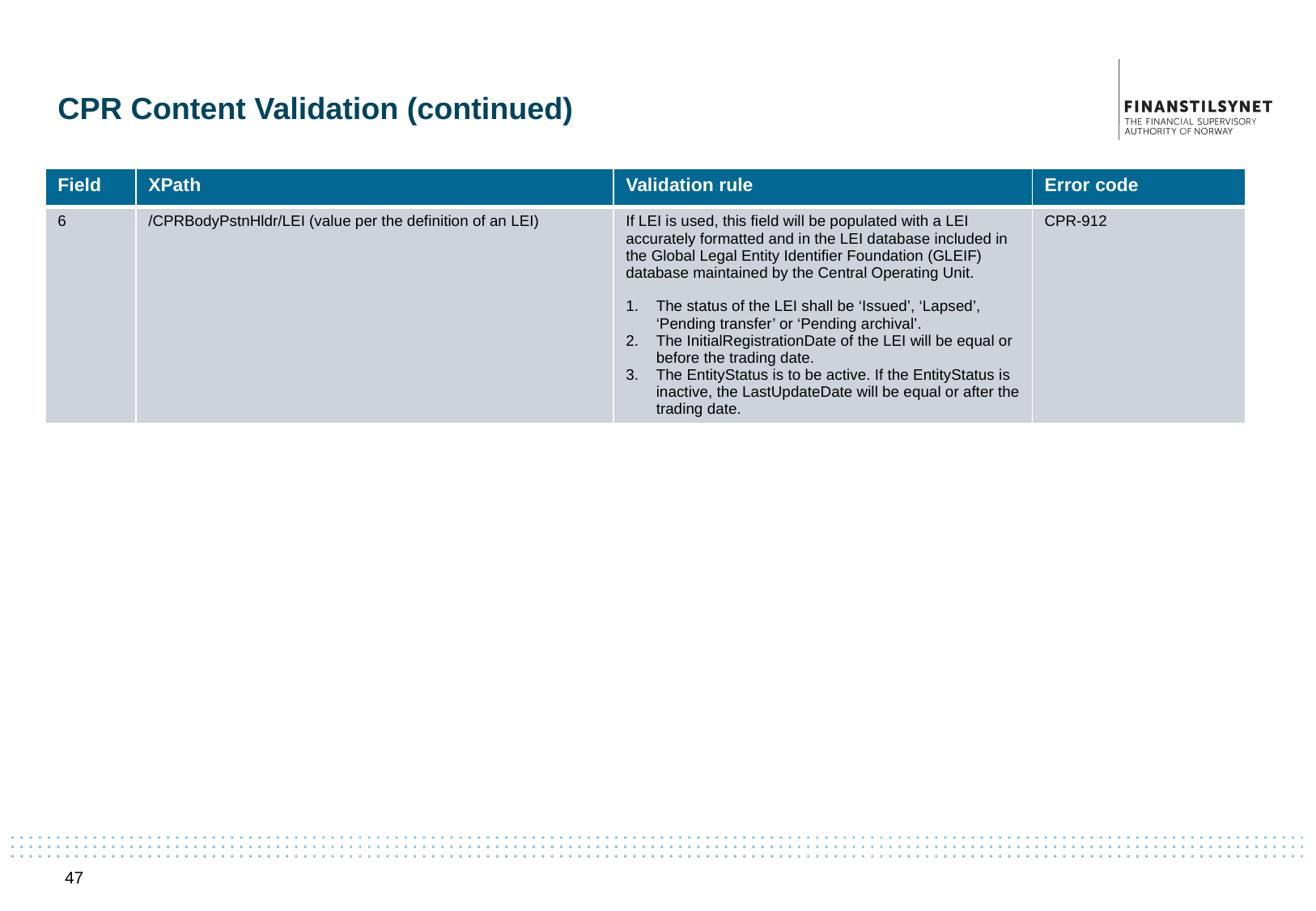

# CPR Content Validation (continued)
| Field | XPath | Validation rule | Error code |
| --- | --- | --- | --- |
| 6 | /CPRBodyPstnHldr/LEI (value per the definition of an LEI) | If LEI is used, this field will be populated with a LEI accurately formatted and in the LEI database included in the Global Legal Entity Identifier Foundation (GLEIF) database maintained by the Central Operating Unit. The status of the LEI shall be ‘Issued’, ‘Lapsed’, ‘Pending transfer’ or ‘Pending archival’. The InitialRegistrationDate of the LEI will be equal or before the trading date. The EntityStatus is to be active. If the EntityStatus is inactive, the LastUpdateDate will be equal or after the trading date. | CPR-912 |
47